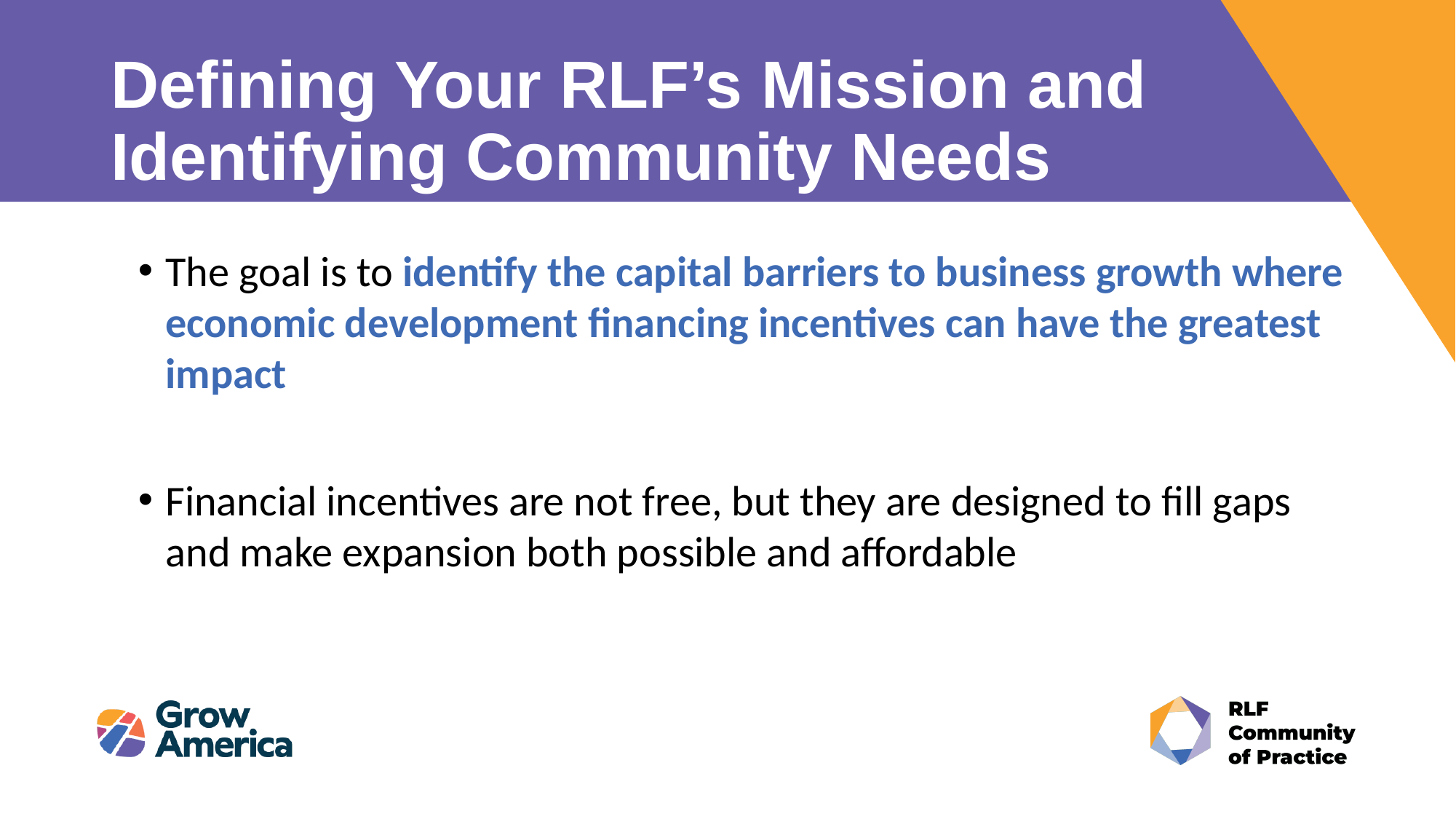

# Defining Your RLF’s Mission and Identifying Community Needs
The goal is to identify the capital barriers to business growth where economic development financing incentives can have the greatest impact

Financial incentives are not free, but they are designed to fill gaps and make expansion both possible and affordable